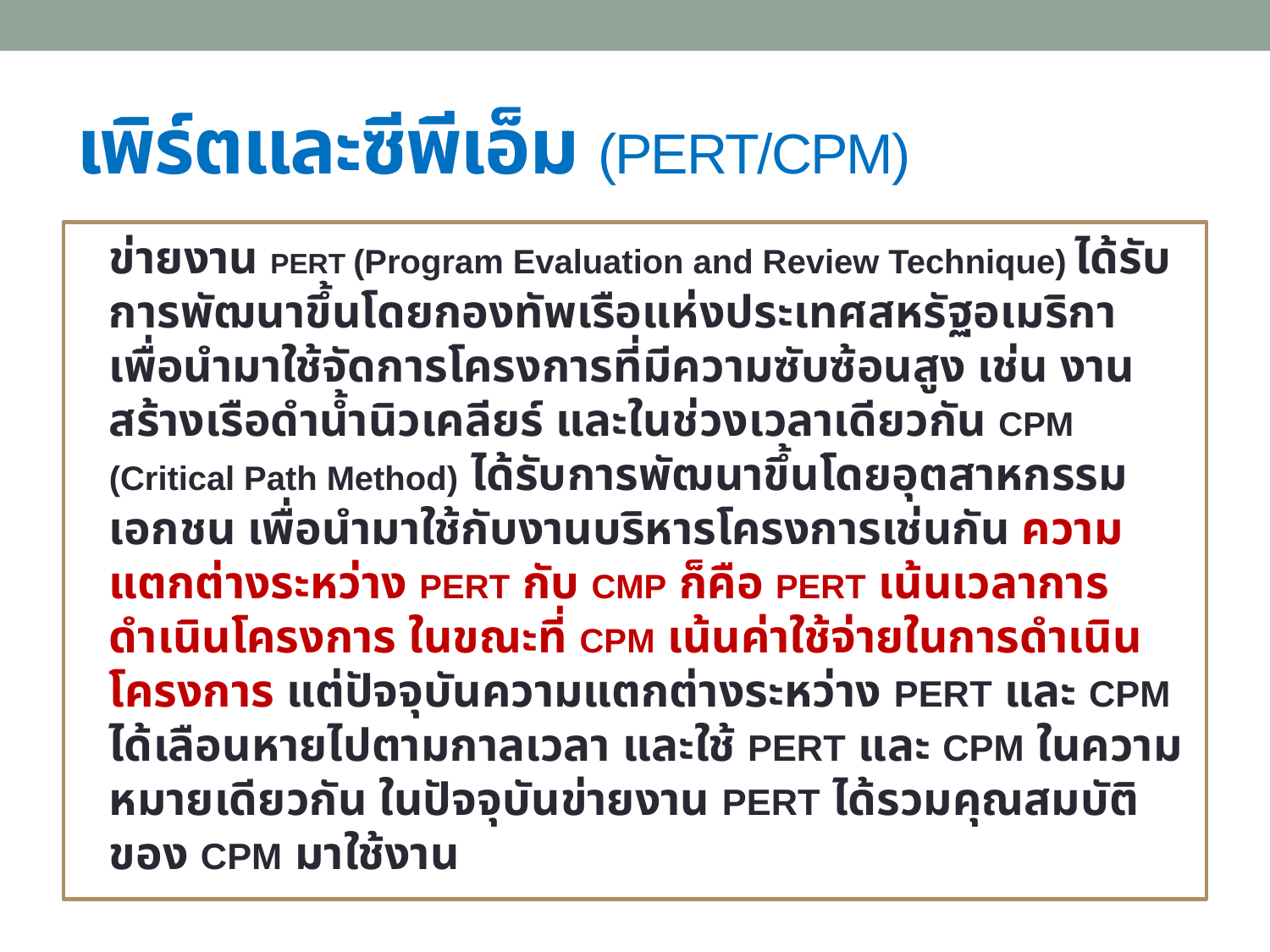

# เพิร์ตและซีพีเอ็ม (PERT/CPM)
	ข่ายงาน PERT (Program Evaluation and Review Technique) ได้รับการพัฒนาขึ้นโดยกองทัพเรือแห่งประเทศสหรัฐอเมริกา เพื่อนำมาใช้จัดการโครงการที่มีความซับซ้อนสูง เช่น งานสร้างเรือดำน้ำนิวเคลียร์ และในช่วงเวลาเดียวกัน CPM (Critical Path Method) ได้รับการพัฒนาขึ้นโดยอุตสาหกรรมเอกชน เพื่อนำมาใช้กับงานบริหารโครงการเช่นกัน ความแตกต่างระหว่าง PERT กับ CMP ก็คือ PERT เน้นเวลาการดำเนินโครงการ ในขณะที่ CPM เน้นค่าใช้จ่ายในการดำเนินโครงการ แต่ปัจจุบันความแตกต่างระหว่าง PERT และ CPM ได้เลือนหายไปตามกาลเวลา และใช้ PERT และ CPM ในความหมายเดียวกัน ในปัจจุบันข่ายงาน PERT ได้รวมคุณสมบัติของ CPM มาใช้งาน